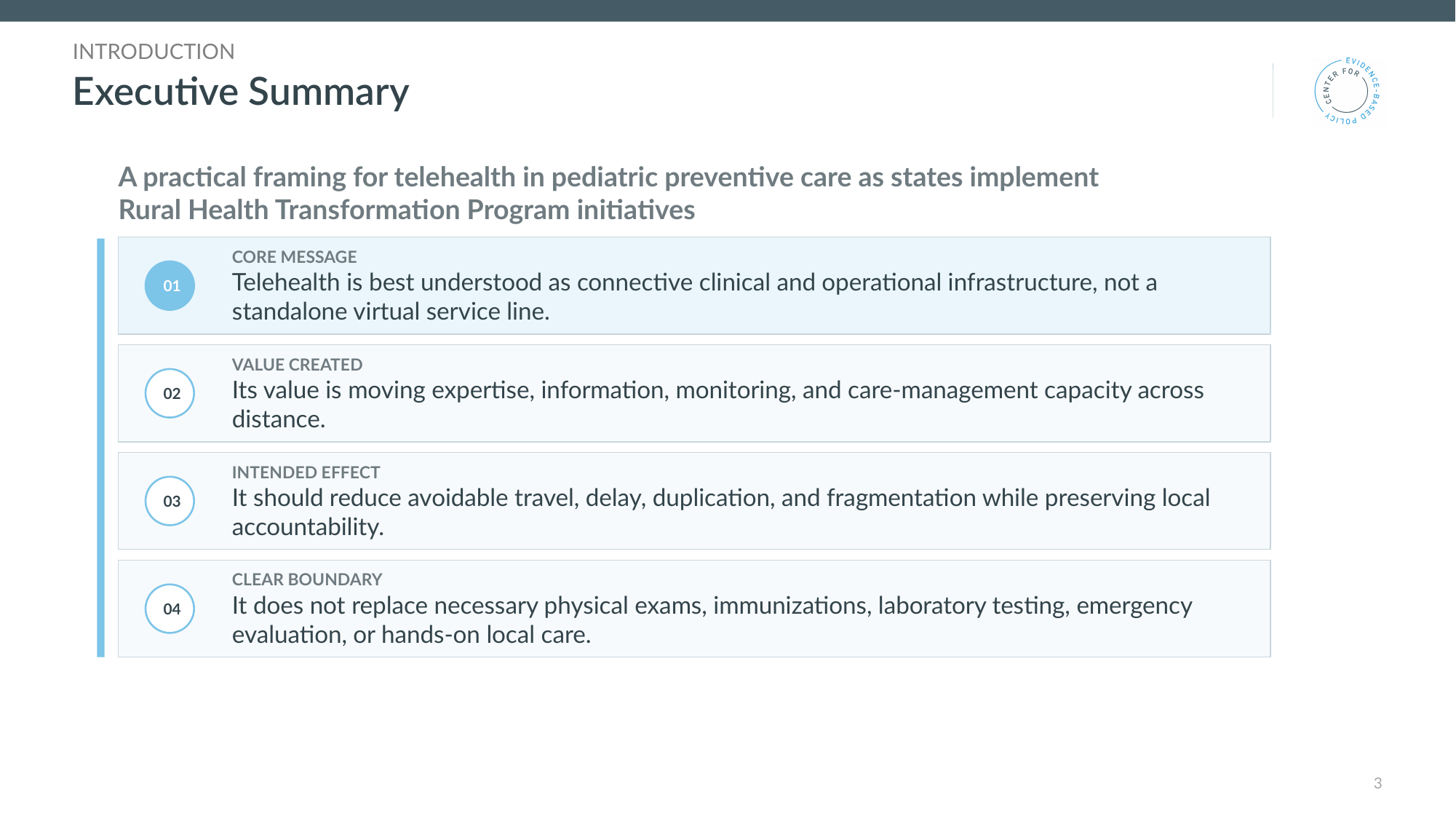

INTRODUCTION
# Executive Summary
A practical framing for telehealth in pediatric preventive care as states implement
Rural Health Transformation Program initiatives

CORE MESSAGE
Telehealth is best understood as connective clinical and operational infrastructure, not a standalone virtual service line.
01

VALUE CREATED
Its value is moving expertise, information, monitoring, and care-management capacity across distance.
02

INTENDED EFFECT
It should reduce avoidable travel, delay, duplication, and fragmentation while preserving local accountability.
03

CLEAR BOUNDARY
It does not replace necessary physical exams, immunizations, laboratory testing, emergency evaluation, or hands-on local care.
04
3